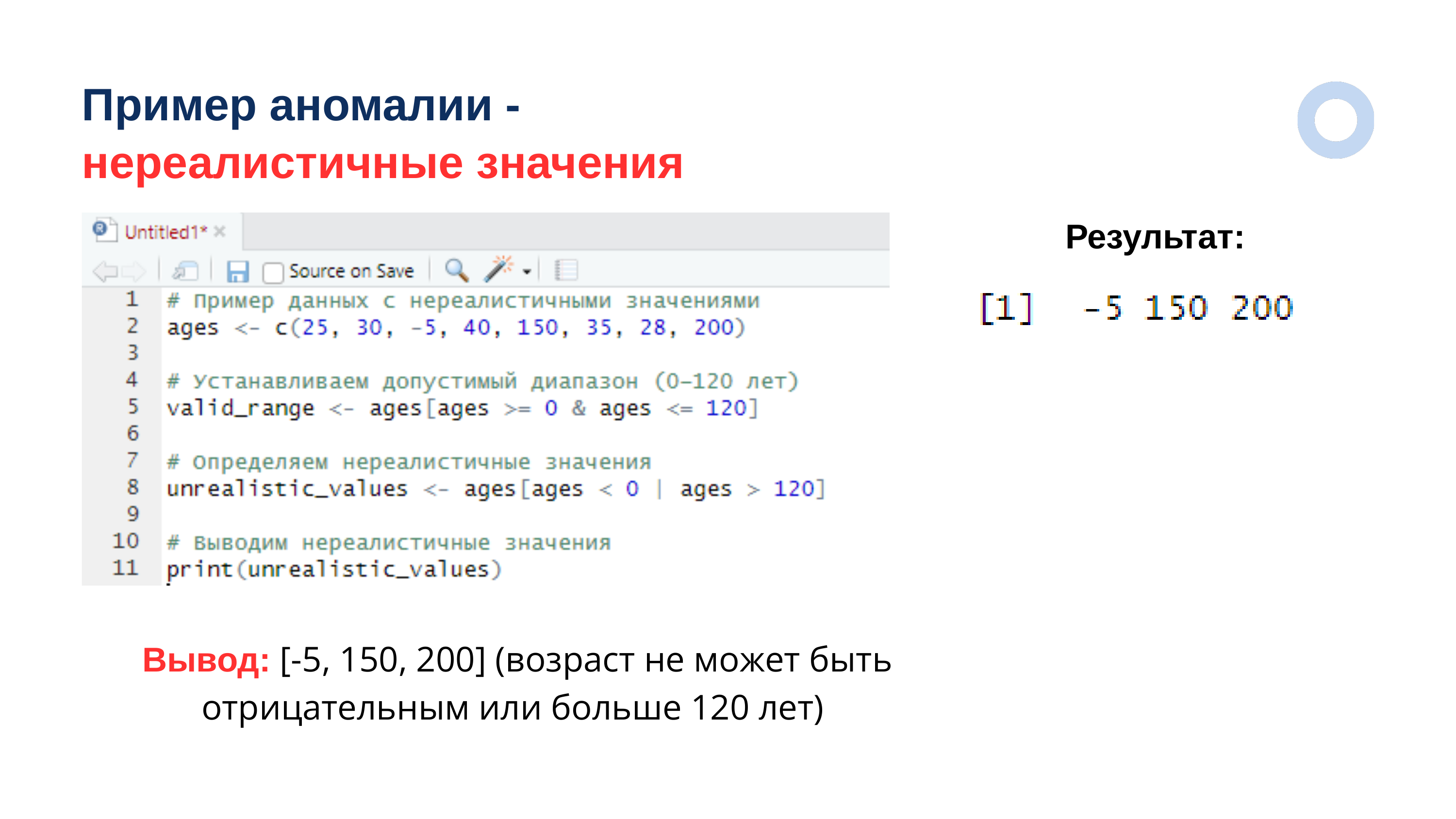

Пример аномалии - нереалистичные значения

Результат:

 Вывод: [-5, 150, 200] (возраст не может быть отрицательным или больше 120 лет)